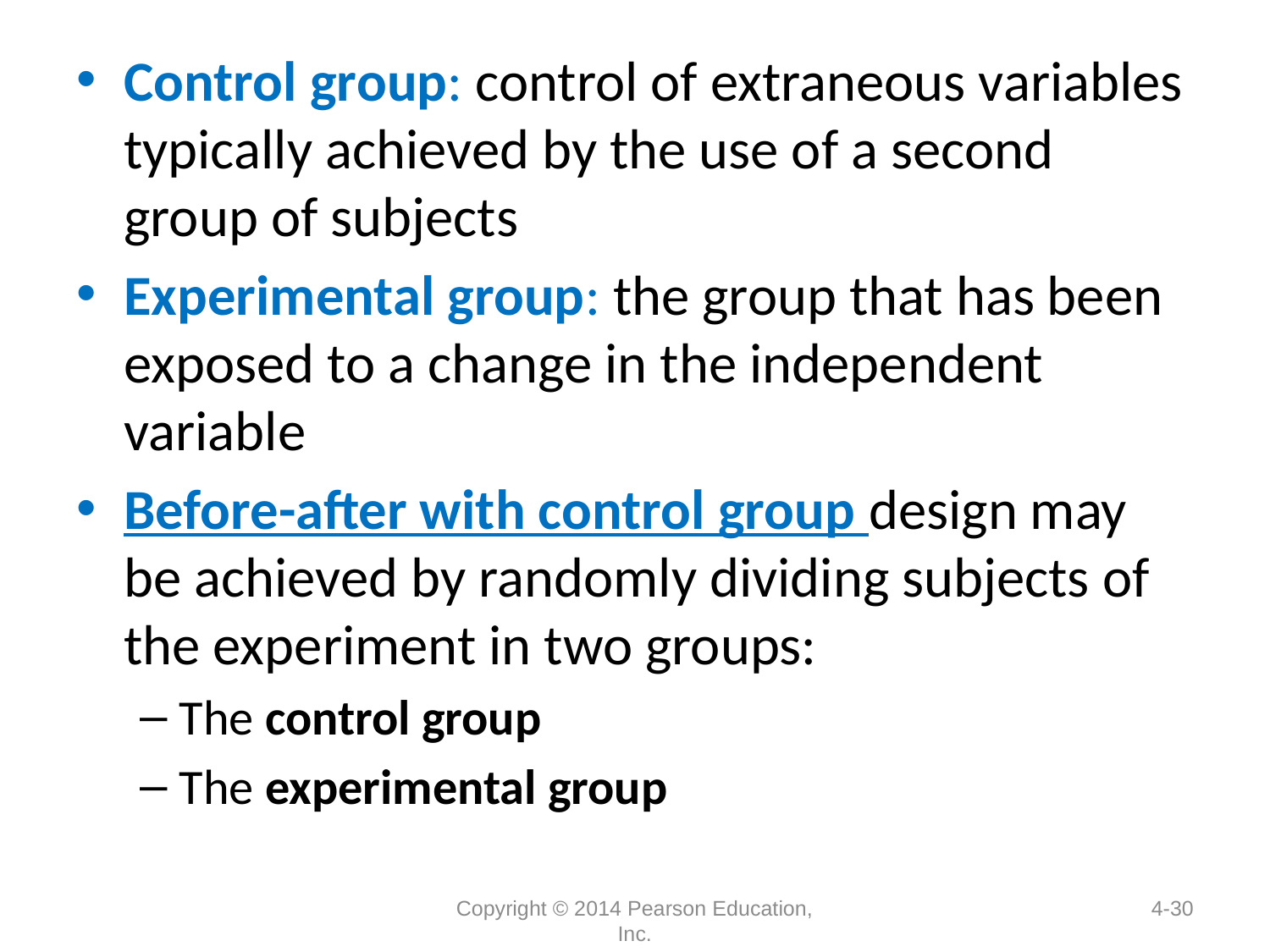

#
Control group: control of extraneous variables typically achieved by the use of a second group of subjects
Experimental group: the group that has been exposed to a change in the independent variable
Before-after with control group design may be achieved by randomly dividing subjects of the experiment in two groups:
The control group
The experimental group

Copyright © 2014 Pearson Education, Inc.
4-30